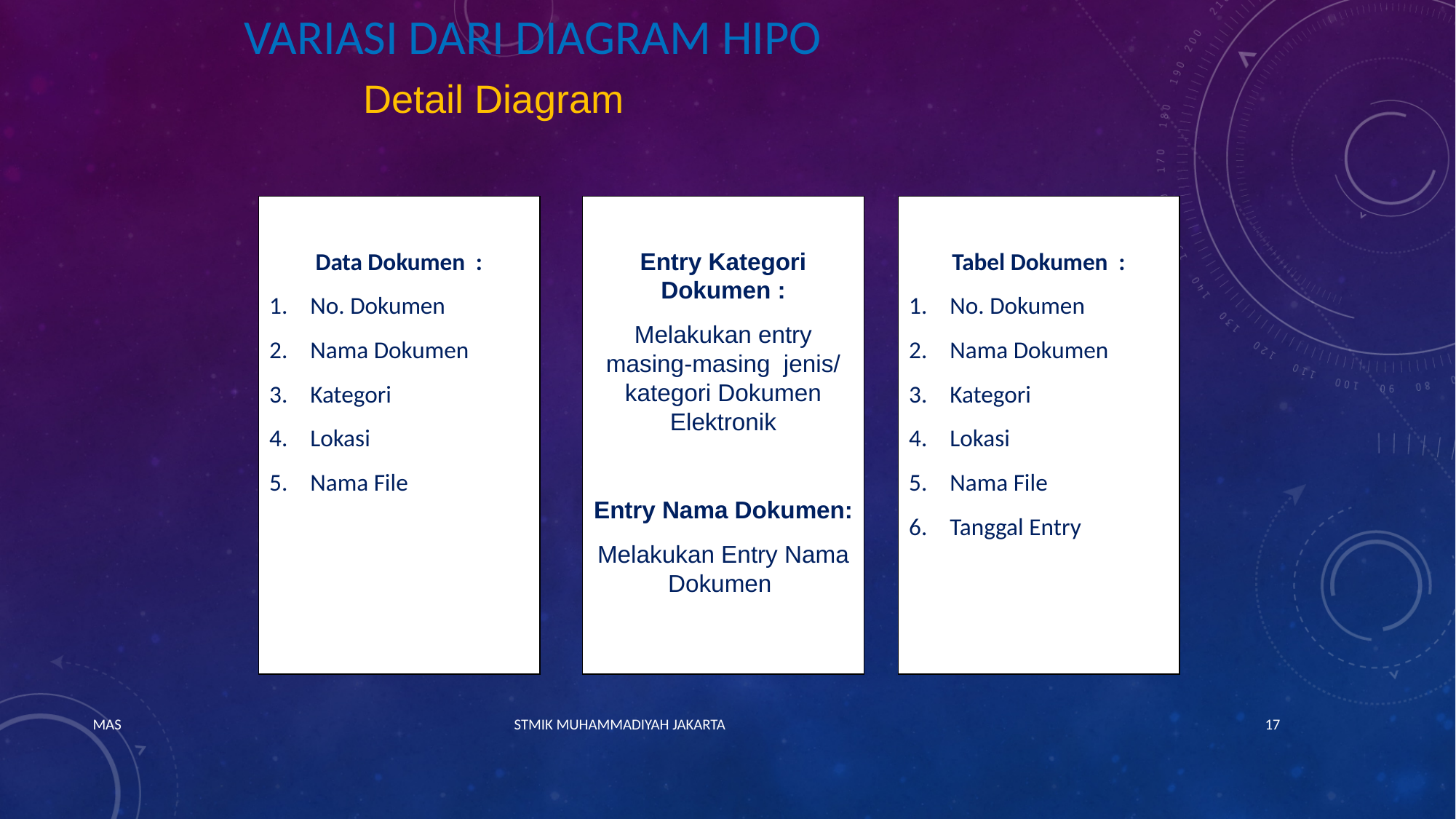

VARIASI DARI DIAGRAM HIPO
Detail Diagram

Data Dokumen  :
No. Dokumen
Nama Dokumen
Kategori
Lokasi
Nama File

Entry Kategori Dokumen :
Melakukan entry masing-masing  jenis/ kategori Dokumen Elektronik

Entry Nama Dokumen:
Melakukan Entry Nama Dokumen

Tabel Dokumen  :
No. Dokumen
Nama Dokumen
Kategori
Lokasi
Nama File
Tanggal Entry

MAS                                                                                                                  STMIK MUHAMMADIYAH JAKARTA
17